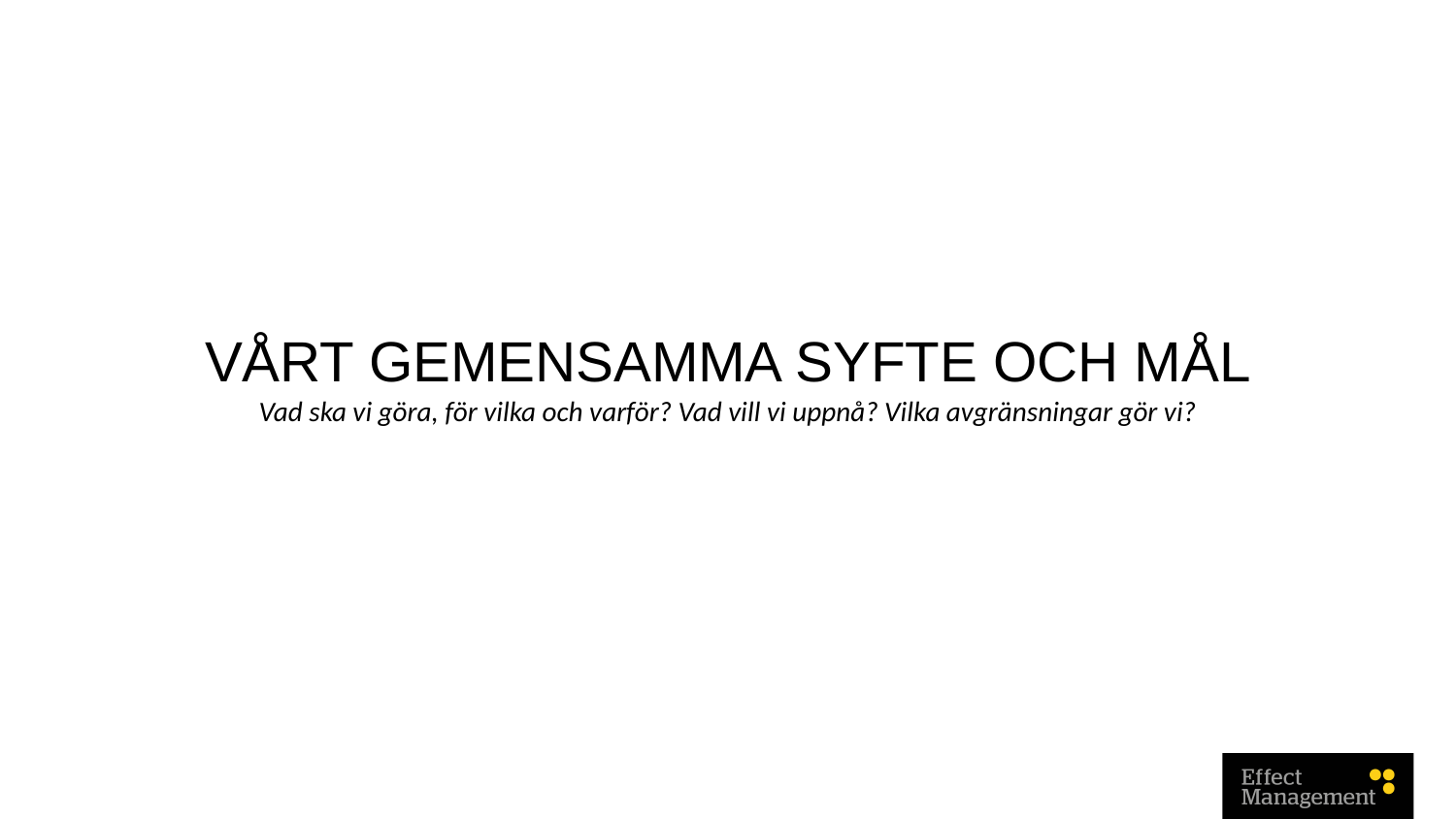

# VÅRT GEMENSAMMA SYFTE OCH MÅL
Vad ska vi göra, för vilka och varför? Vad vill vi uppnå? Vilka avgränsningar gör vi?